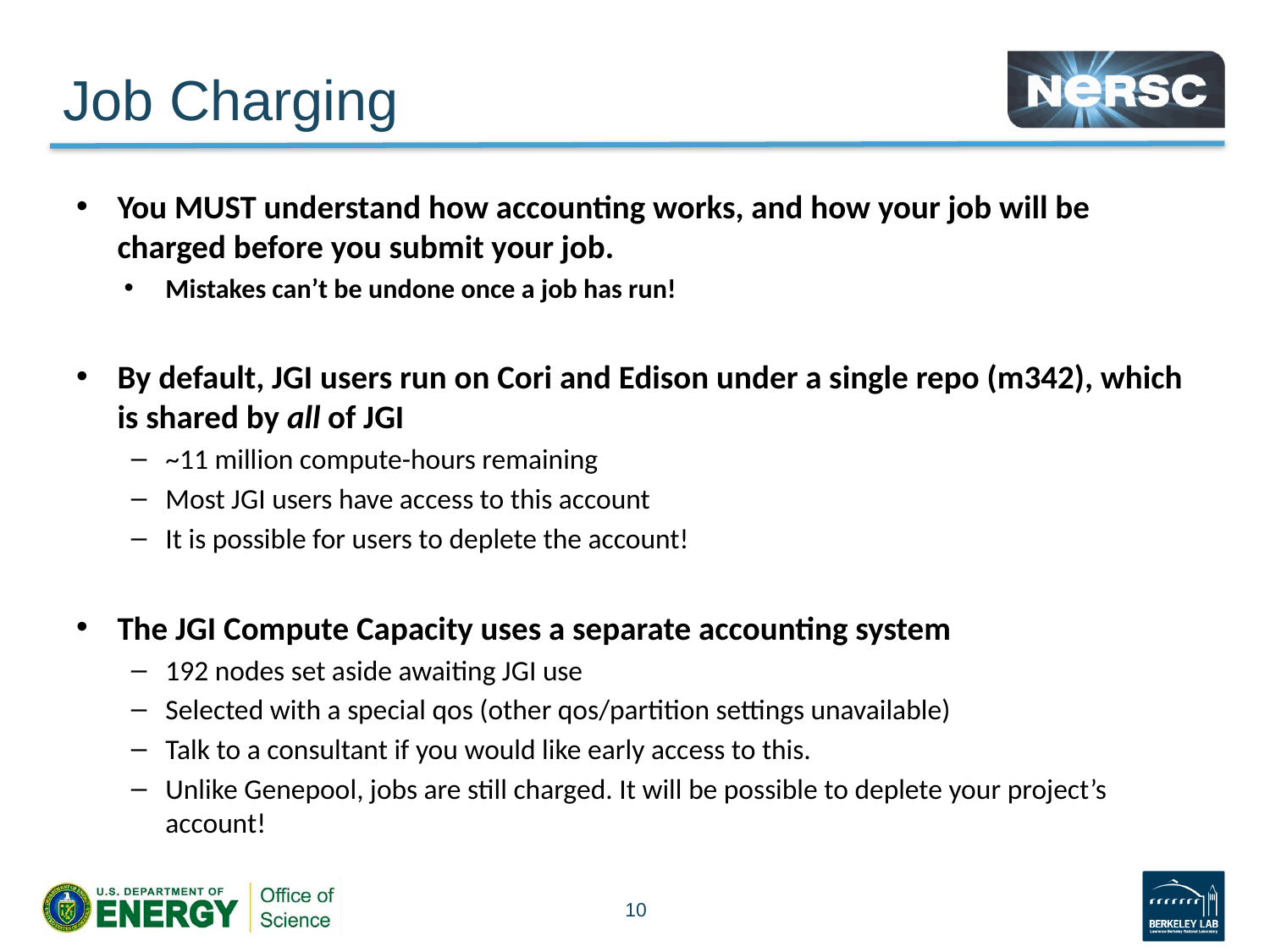

# Job Charging
You MUST understand how accounting works, and how your job will be charged before you submit your job.
Mistakes can’t be undone once a job has run!

By default, JGI users run on Cori and Edison under a single repo (m342), which is shared by all of JGI
~11 million compute-hours remaining
Most JGI users have access to this account
It is possible for users to deplete the account!

The JGI Compute Capacity uses a separate accounting system
192 nodes set aside awaiting JGI use
Selected with a special qos (other qos/partition settings unavailable)
Talk to a consultant if you would like early access to this.
Unlike Genepool, jobs are still charged. It will be possible to deplete your project’s account!
10